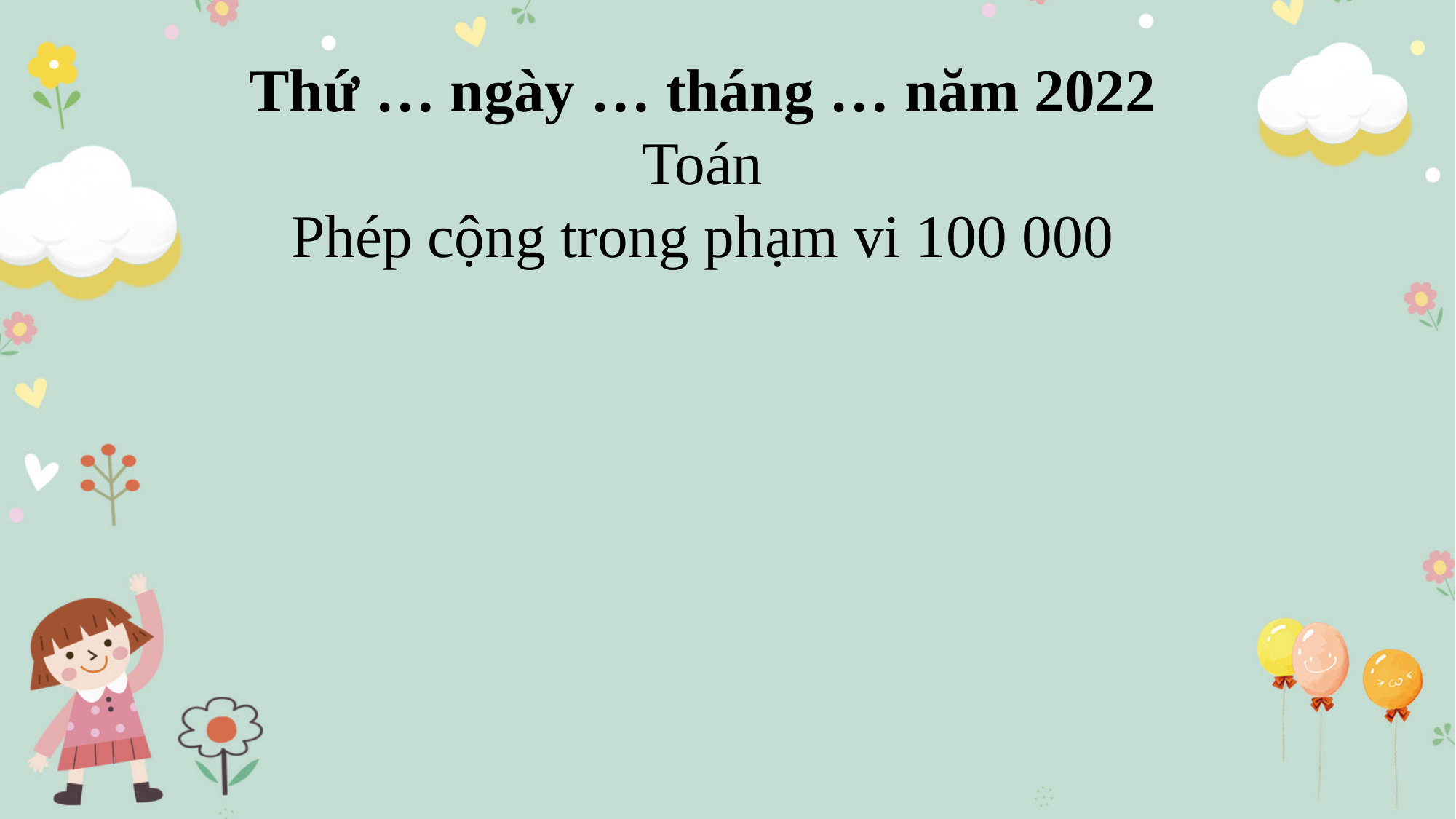

Thứ … ngày … tháng … năm 2022
Toán
Phép cộng trong phạm vi 100 000